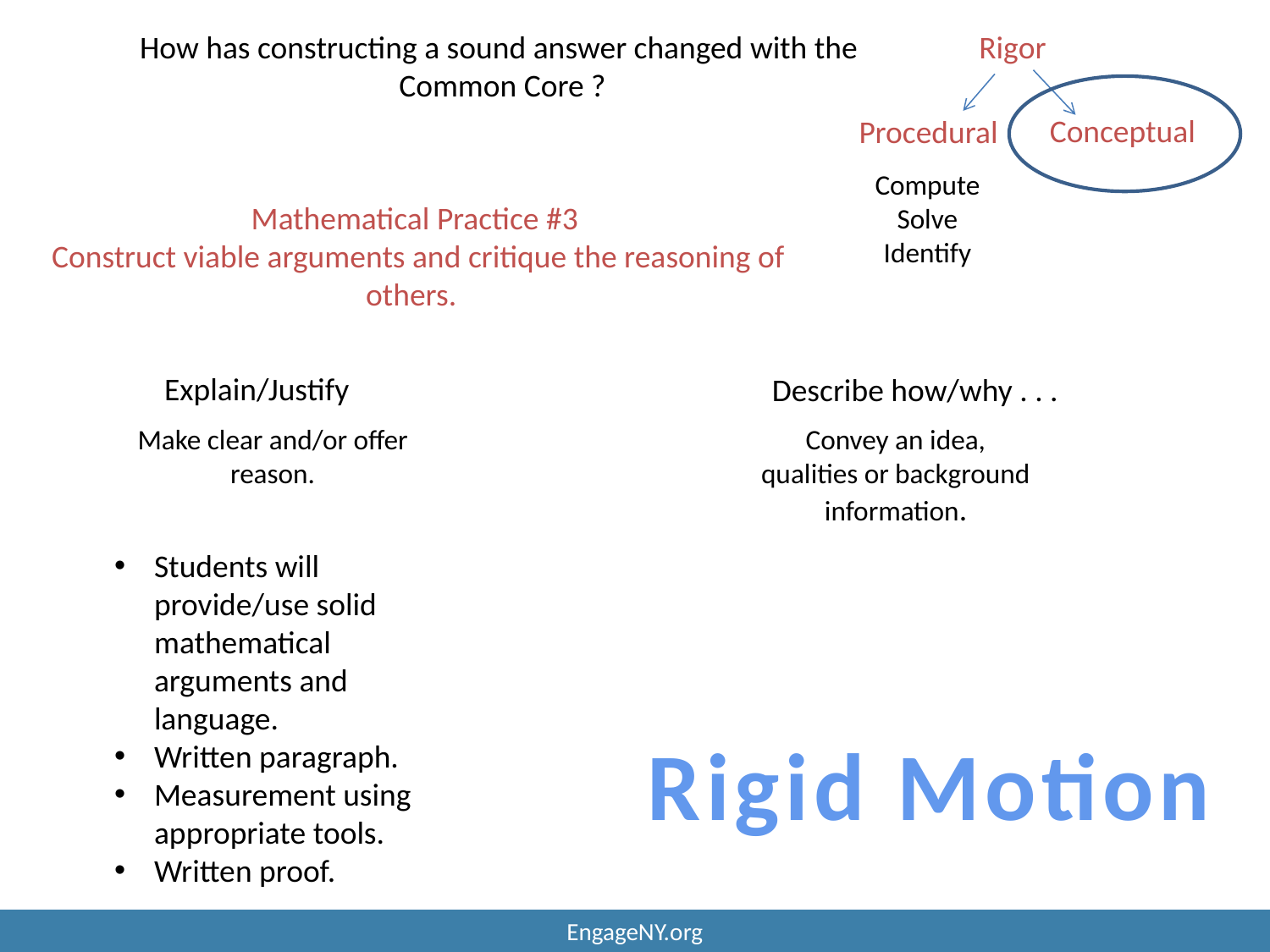

How has constructing a sound answer changed with the
Common Core ?

Rigor

Conceptual
Procedural
Compute
Solve
Identify
Mathematical Practice #3
 Construct viable arguments and critique the reasoning of others.
Explain/Justify
Describe how/why . . .
Make clear and/or offer reason.
Convey an idea, qualities or background information.
Students will provide/use solid mathematical arguments and language.
Written paragraph.
Measurement using appropriate tools.
Written proof.
Rigid Motion
EngageNY.org